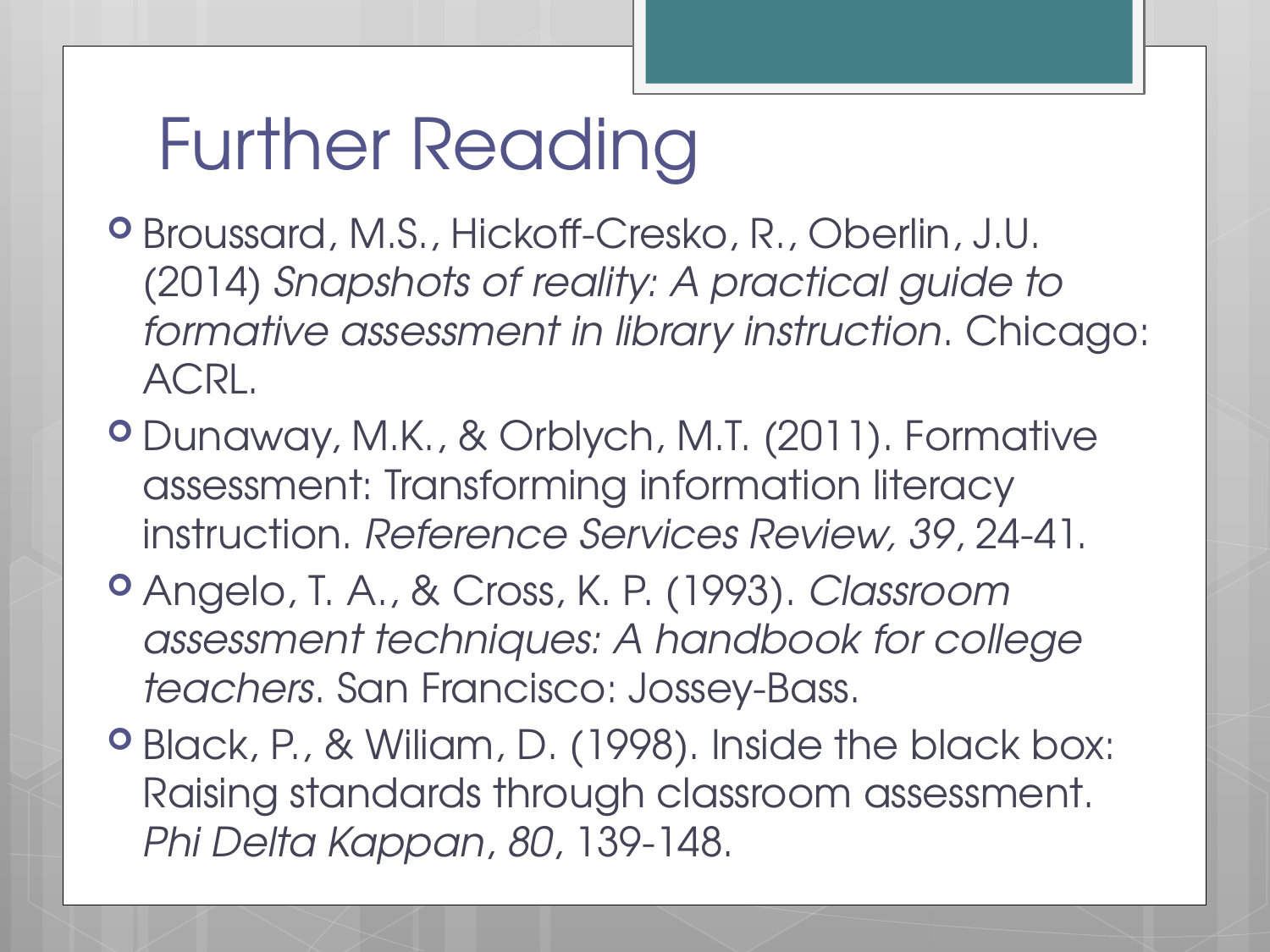

# Further Reading
Broussard, M.S., Hickoff-Cresko, R., Oberlin, J.U. (2014) Snapshots of reality: A practical guide to formative assessment in library instruction. Chicago: ACRL.
Dunaway, M.K., & Orblych, M.T. (2011). Formative assessment: Transforming information literacy instruction. Reference Services Review, 39, 24-41.
Angelo, T. A., & Cross, K. P. (1993). Classroom assessment techniques: A handbook for college teachers. San Francisco: Jossey-Bass.
Black, P., & Wiliam, D. (1998). Inside the black box: Raising standards through classroom assessment. Phi Delta Kappan, 80, 139-148.